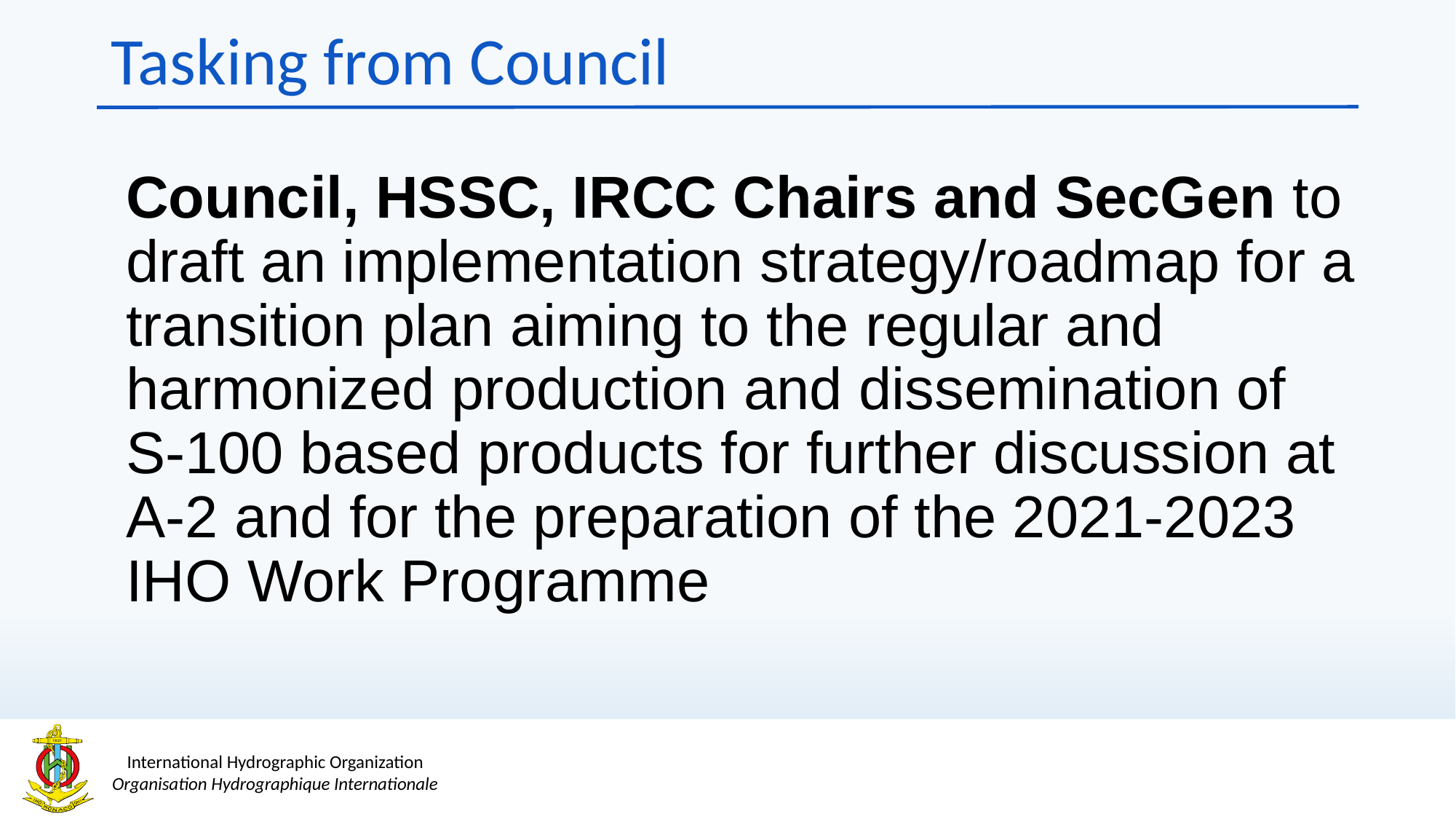

# Tasking from Council
Council, HSSC, IRCC Chairs and SecGen to draft an implementation strategy/roadmap for a transition plan aiming to the regular and harmonized production and dissemination of S-100 based products for further discussion at A-2 and for the preparation of the 2021-2023 IHO Work Programme